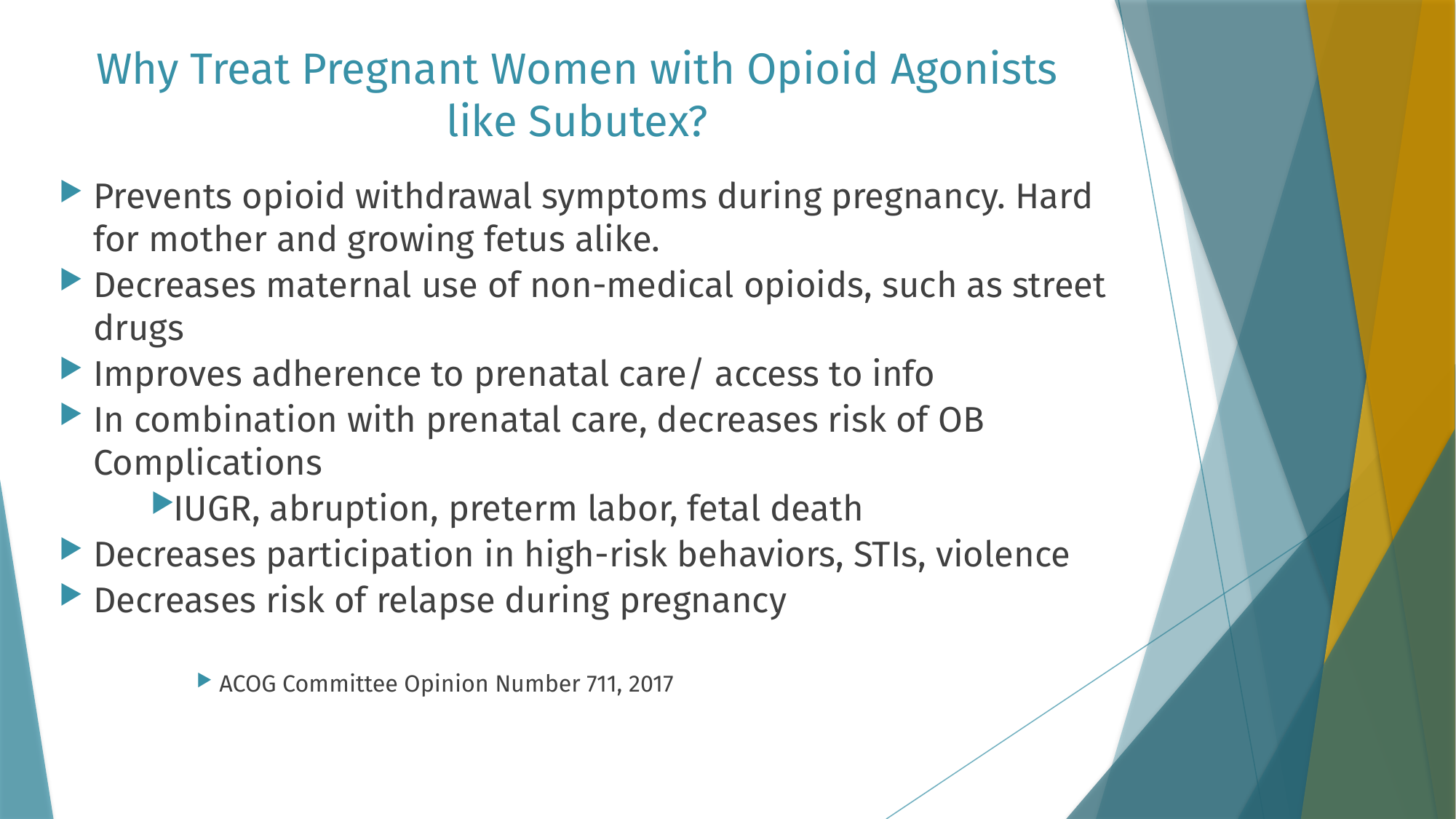

# Why Treat Pregnant Women with Opioid Agonists like Subutex?
Prevents opioid withdrawal symptoms during pregnancy. Hard for mother and growing fetus alike.
Decreases maternal use of non-medical opioids, such as street drugs
Improves adherence to prenatal care/ access to info
In combination with prenatal care, decreases risk of OB Complications
IUGR, abruption, preterm labor, fetal death
Decreases participation in high-risk behaviors, STIs, violence
Decreases risk of relapse during pregnancy

ACOG Committee Opinion Number 711, 2017